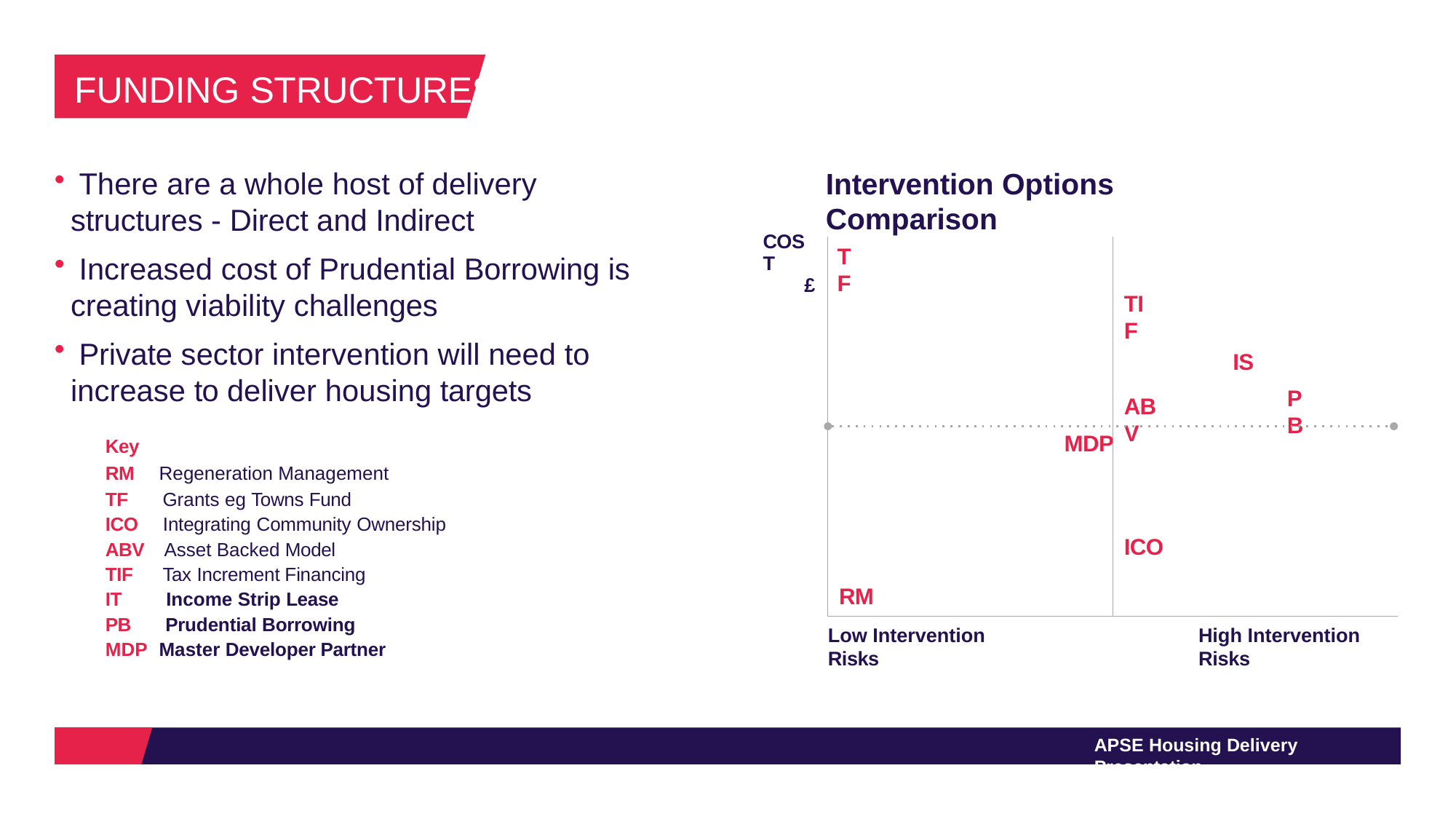

# FUNDING STRUCTURES
 There are a whole host of delivery structures - Direct and Indirect
 Increased cost of Prudential Borrowing is creating viability challenges
 Private sector intervention will need to increase to deliver housing targets
Intervention Options Comparison
COST
£

TF
TIF
IS
PB
ABV
MDP
Key
RM     Regeneration Management
TF       Grants eg Towns Fund
ICO     Integrating Community Ownership
ABV    Asset Backed Model
TIF      Tax Increment Financing
IT         Income Strip Lease
PB       Prudential Borrowing
MDP Master Developer Partner

ICO
RM
Low Intervention Risks
High Intervention Risks
6
APSE Housing Delivery Presentation